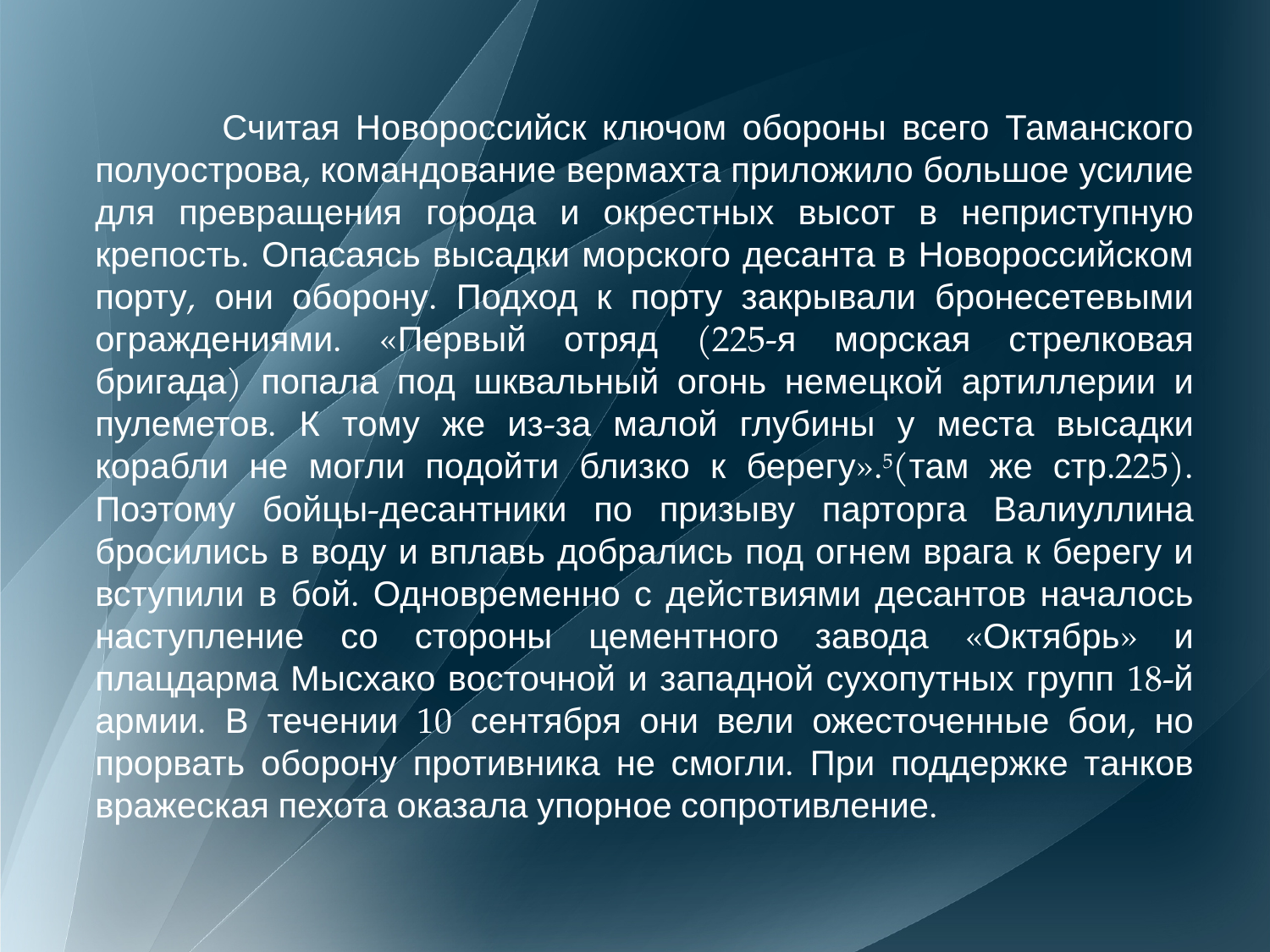

Считая Новороссийск ключом обороны всего Таманского полуострова, командование вермахта приложило большое усилие для превращения города и окрестных высот в неприступную крепость. Опасаясь высадки морского десанта в Новороссийском порту, они оборону. Подход к порту закрывали бронесетевыми ограждениями. «Первый отряд (225-я морская стрелковая бригада) попала под шквальный огонь немецкой артиллерии и пулеметов. К тому же из-за малой глубины у места высадки корабли не могли подойти близко к берегу».5(там же стр.225). Поэтому бойцы-десантники по призыву парторга Валиуллина бросились в воду и вплавь добрались под огнем врага к берегу и вступили в бой. Одновременно с действиями десантов началось наступление со стороны цементного завода «Октябрь» и плацдарма Мысхако восточной и западной сухопутных групп 18-й армии. В течении 10 сентября они вели ожесточенные бои, но прорвать оборону противника не смогли. При поддержке танков вражеская пехота оказала упорное сопротивление.